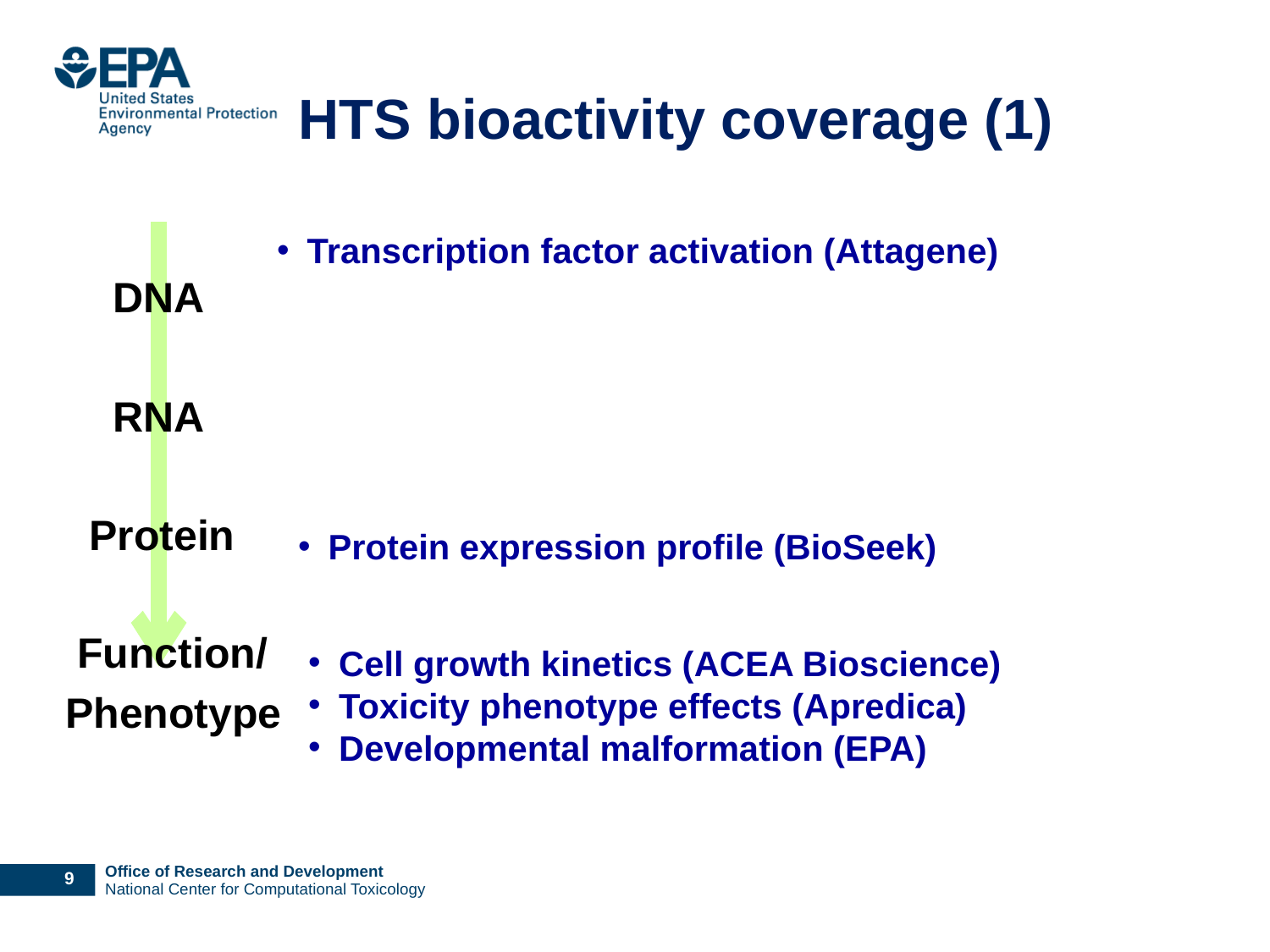

# HTS bioactivity coverage (1)
Transcription factor activation (Attagene)
    DNA

    RNA

  Protein

 Function/
Phenotype
Protein expression profile (BioSeek)
Cell growth kinetics (ACEA Bioscience)
Toxicity phenotype effects (Apredica)
Developmental malformation (EPA)
9